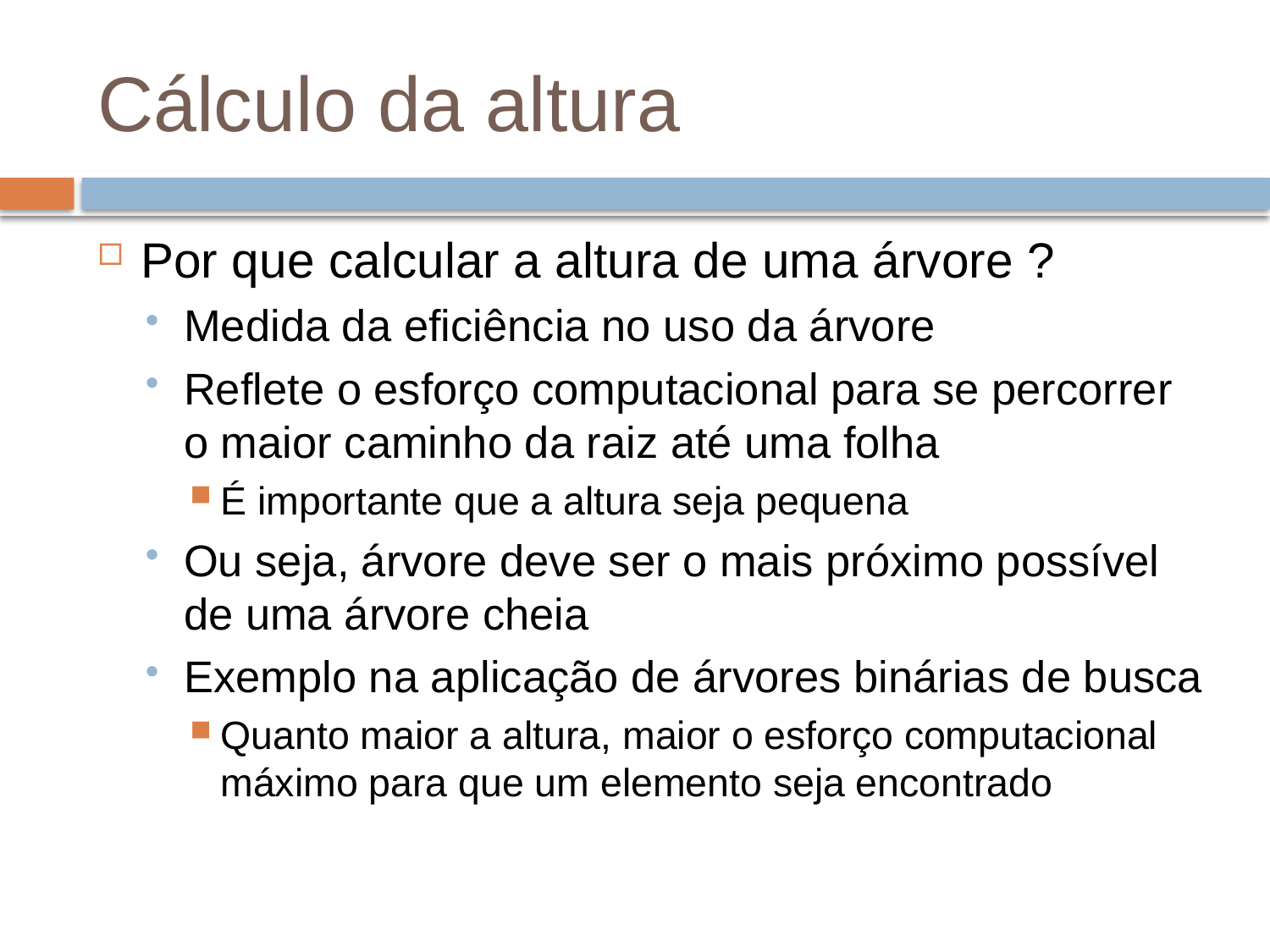

# Cálculo da altura
Por que calcular a altura de uma árvore ?
Medida da eficiência no uso da árvore
Reflete o esforço computacional para se percorrer o maior caminho da raiz até uma folha
É importante que a altura seja pequena
Ou seja, árvore deve ser o mais próximo possível de uma árvore cheia
Exemplo na aplicação de árvores binárias de busca
Quanto maior a altura, maior o esforço computacional máximo para que um elemento seja encontrado